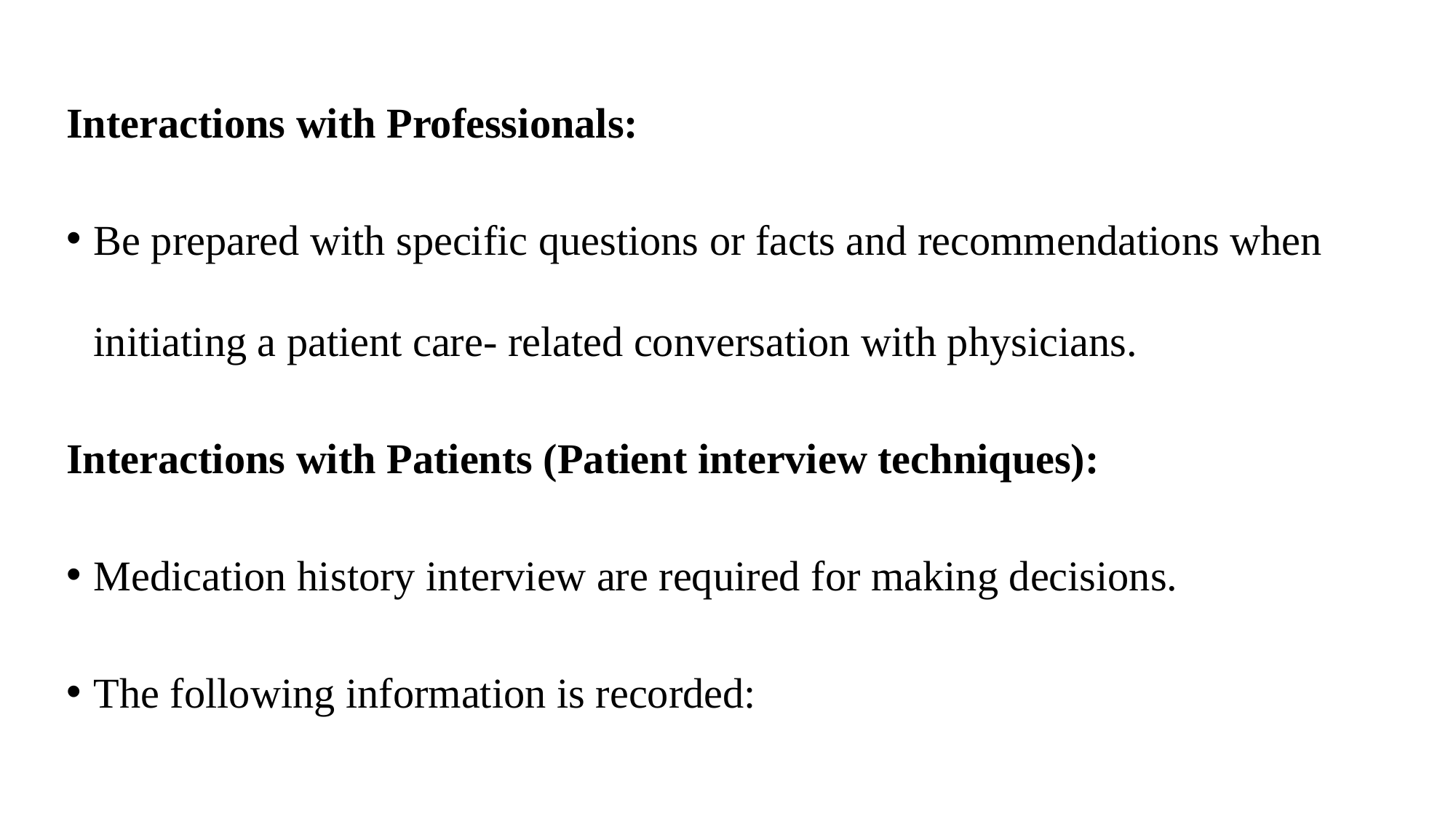

Interactions with Professionals:
Be prepared with specific questions or facts and recommendations when initiating a patient care- related conversation with physicians.
Interactions with Patients (Patient interview techniques):
Medication history interview are required for making decisions.
The following information is recorded: